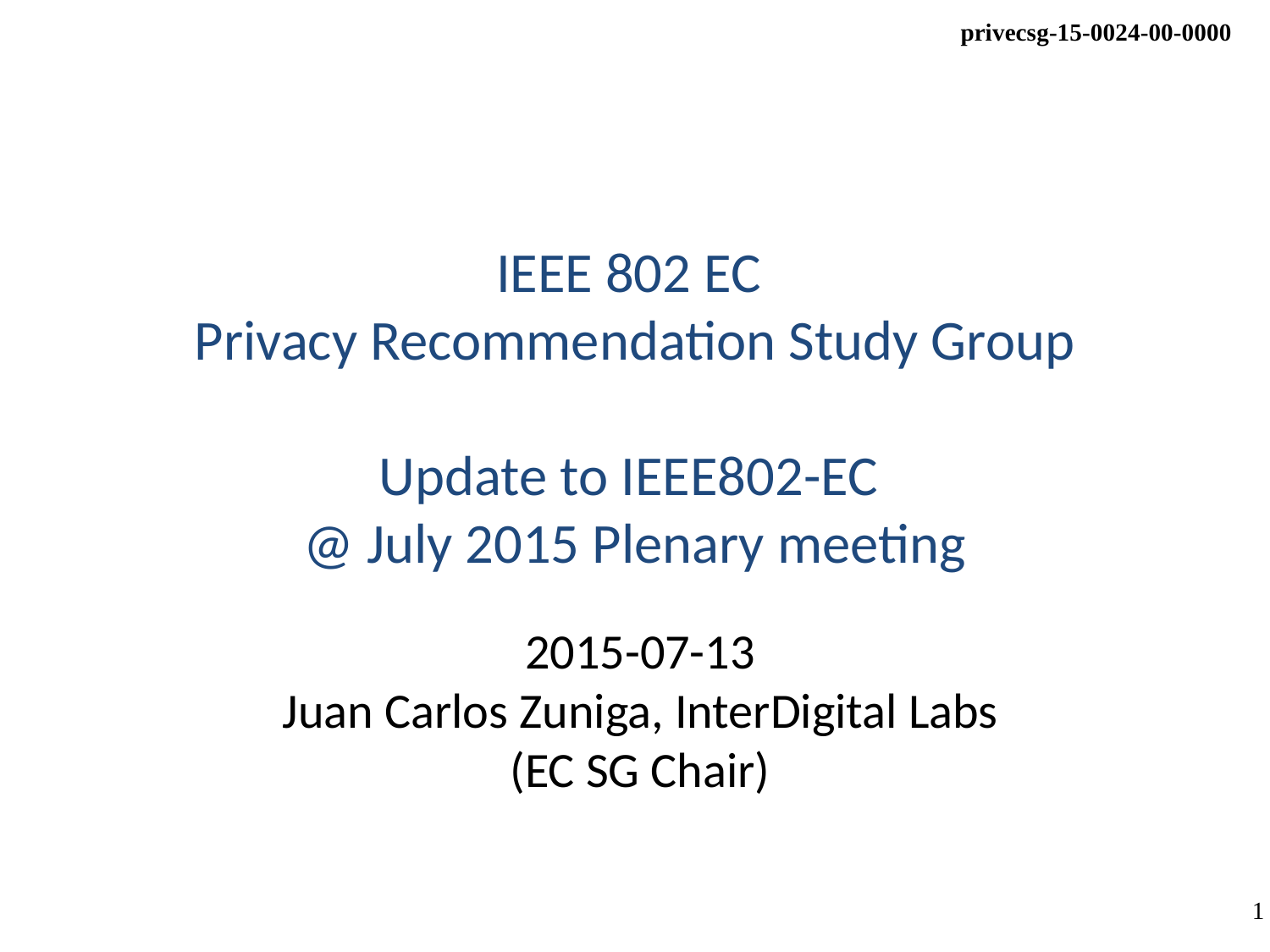

# IEEE 802 EC Privacy Recommendation Study Group Update to IEEE802-EC @ July 2015 Plenary meeting
2015-07-13
Juan Carlos Zuniga, InterDigital Labs
(EC SG Chair)